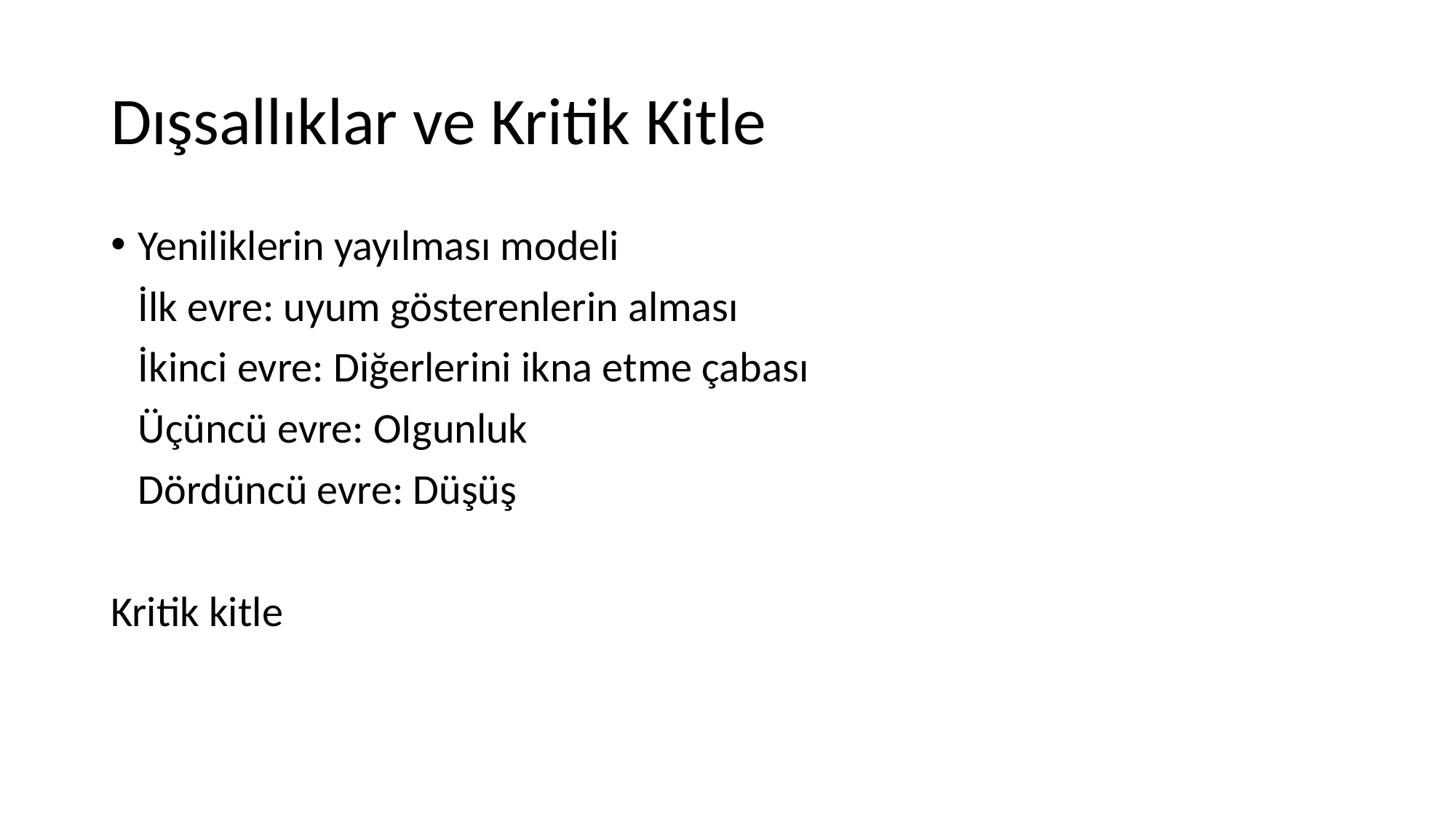

# Dışsallıklar ve Kritik Kitle
Yeniliklerin yayılması modeli
	İlk evre: uyum gösterenlerin alması
	İkinci evre: Diğerlerini ikna etme çabası
	Üçüncü evre: OIgunluk
	Dördüncü evre: Düşüş

Kritik kitle